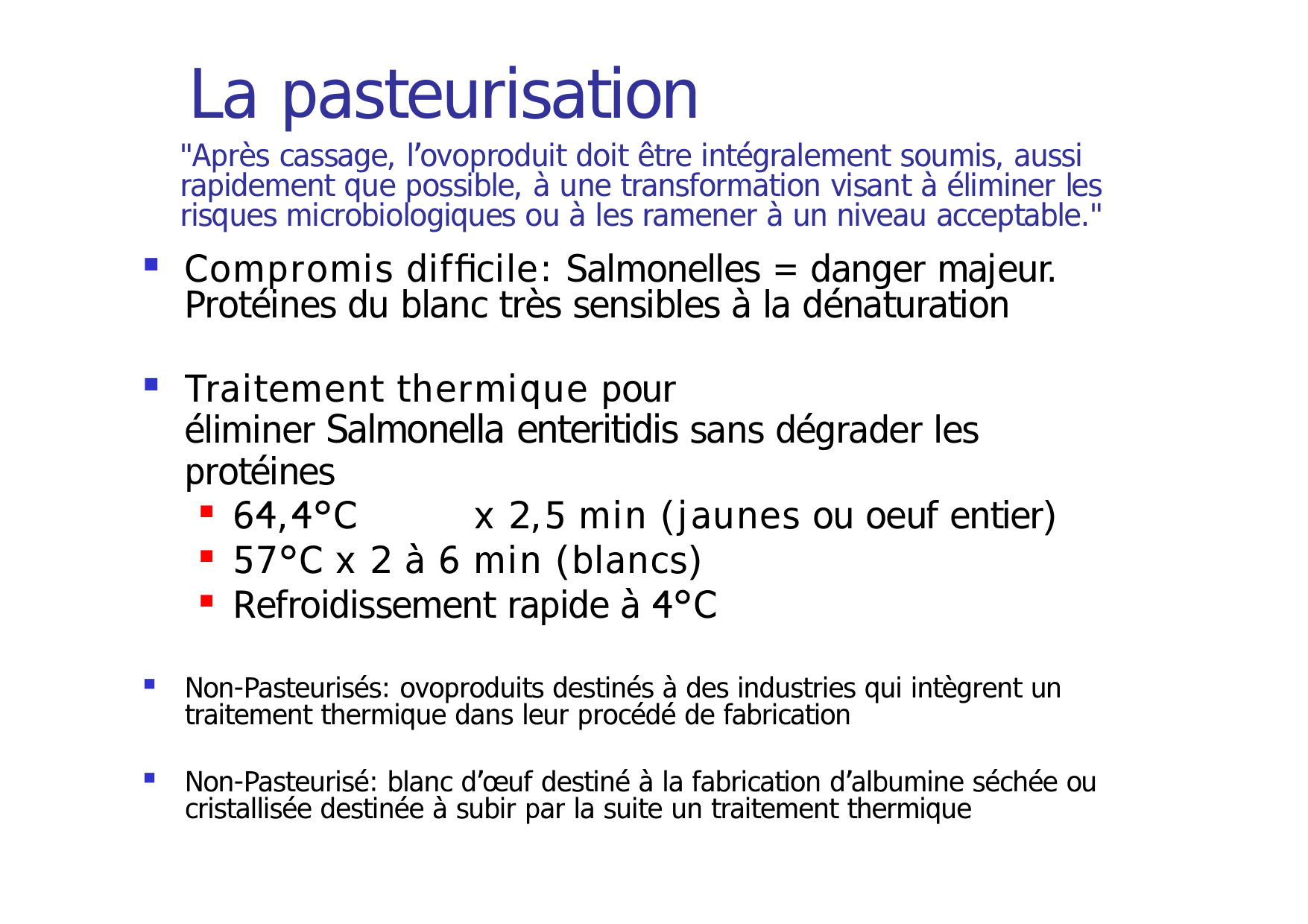

# La pasteurisation
"Après cassage, l’ovoproduit doit être intégralement soumis, aussi rapidement que possible, à une transformation visant à éliminer les risques microbiologiques ou à les ramener à un niveau acceptable."
Compromis difficile: Salmonelles = danger majeur. Protéines du blanc très sensibles à la dénaturation
Traitement thermique pour
éliminer Salmonella enteritidis sans dégrader les protéines
64,4°C	x 2,5 min (jaunes ou oeuf entier)
57°C x 2 à 6 min (blancs)
Refroidissement rapide à 4°C

Non-Pasteurisés: ovoproduits destinés à des industries qui intègrent un traitement thermique dans leur procédé de fabrication

Non-Pasteurisé: blanc d’œuf destiné à la fabrication d’albumine séchée ou cristallisée destinée à subir par la suite un traitement thermique